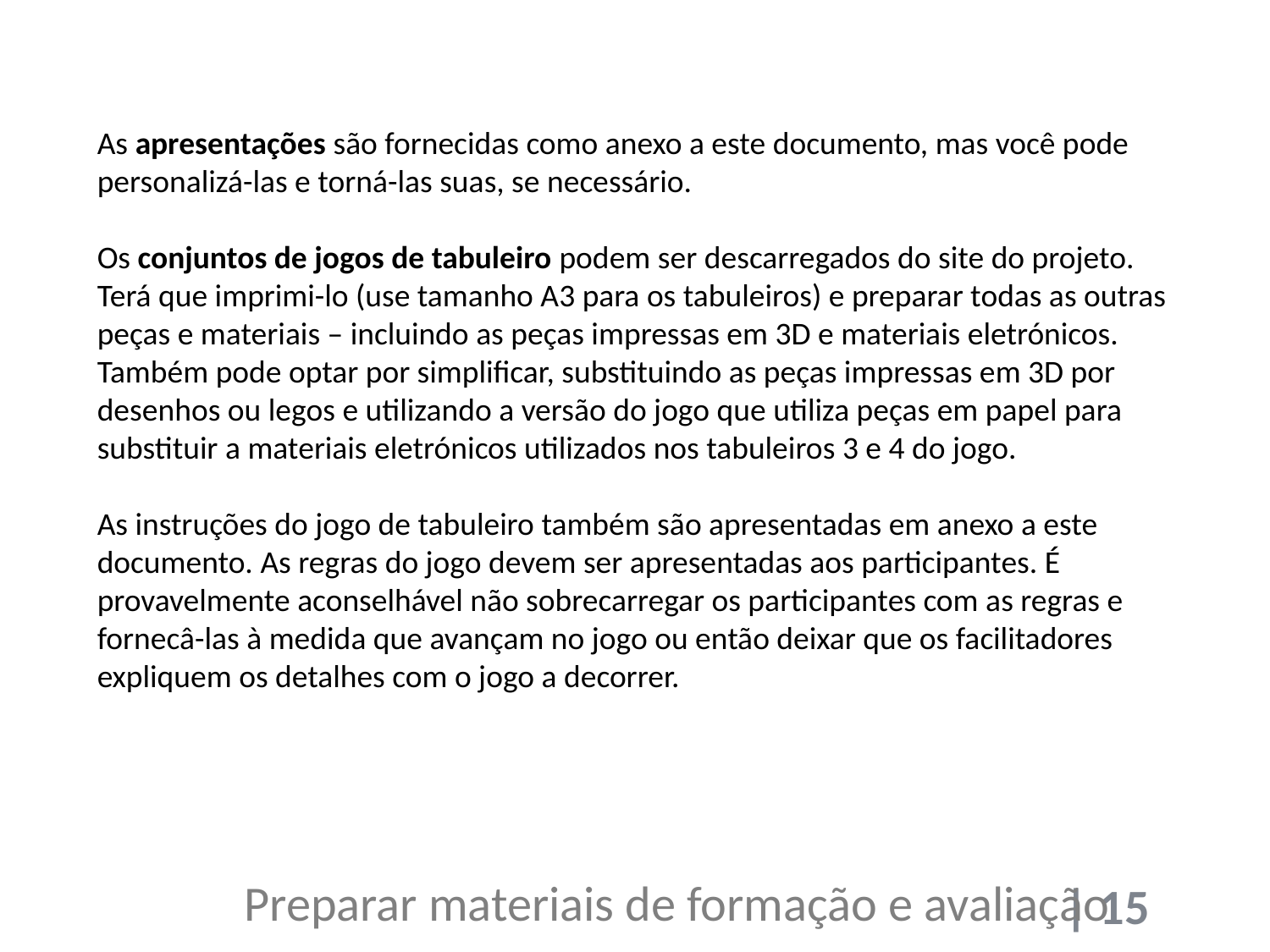

As apresentações são fornecidas como anexo a este documento, mas você pode personalizá-las e torná-las suas, se necessário.

Os conjuntos de jogos de tabuleiro podem ser descarregados do site do projeto. Terá que imprimi-lo (use tamanho A3 para os tabuleiros) e preparar todas as outras peças e materiais – incluindo as peças impressas em 3D e materiais eletrónicos. Também pode optar por simplificar, substituindo as peças impressas em 3D por desenhos ou legos e utilizando a versão do jogo que utiliza peças em papel para substituir a materiais eletrónicos utilizados nos tabuleiros 3 e 4 do jogo.

As instruções do jogo de tabuleiro também são apresentadas em anexo a este documento. As regras do jogo devem ser apresentadas aos participantes. É provavelmente aconselhável não sobrecarregar os participantes com as regras e fornecâ-las à medida que avançam no jogo ou então deixar que os facilitadores expliquem os detalhes com o jogo a decorrer.

Preparar materiais de formação e avaliação